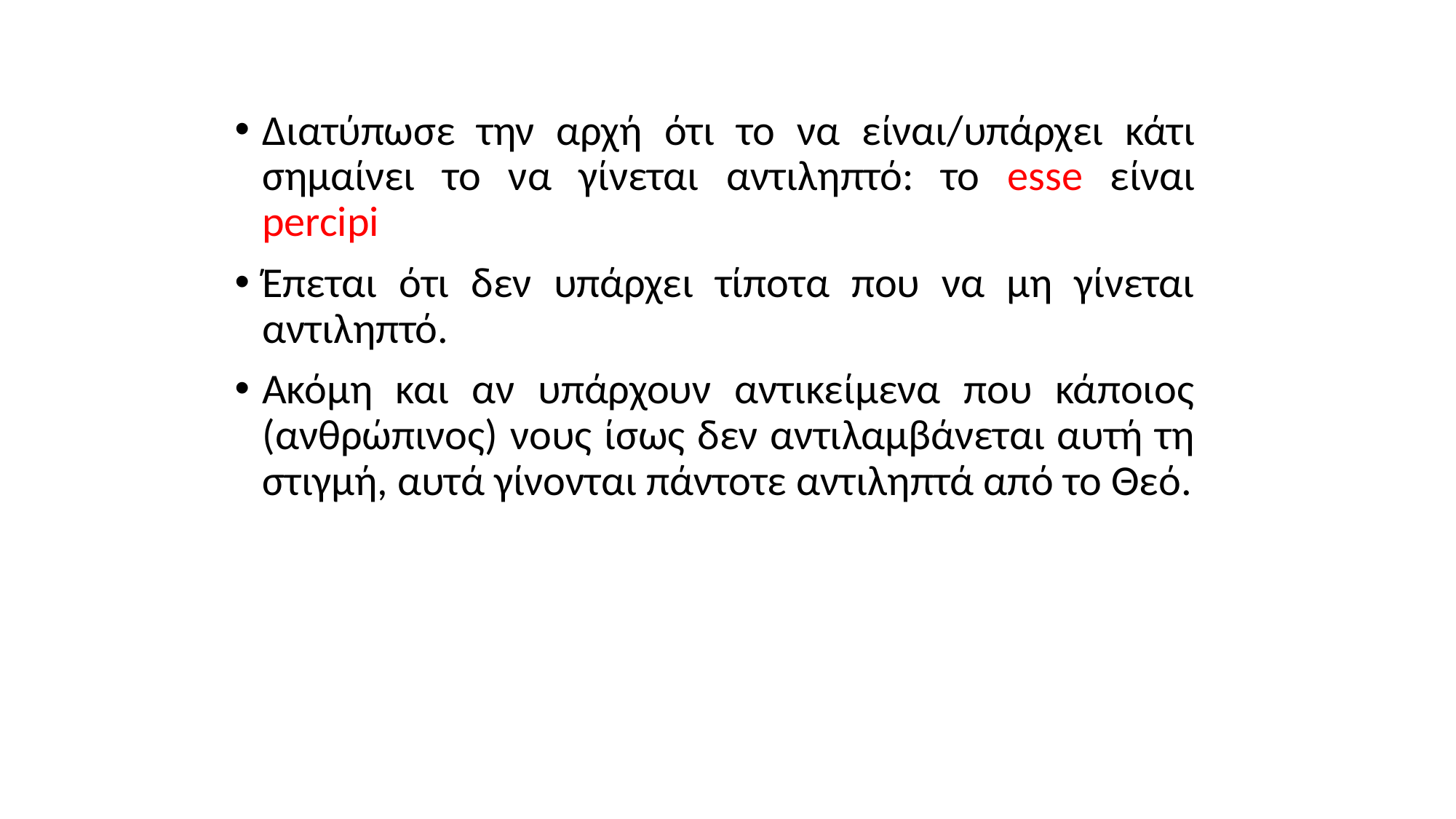

Διατύπωσε την αρχή ότι το να είναι/υπάρχει κάτι σημαίνει το να γίνεται αντιληπτό: το esse είναι percipi
Έπεται ότι δεν υπάρχει τίποτα που να μη γίνεται αντιληπτό.
Ακόμη και αν υπάρχουν αντικείμενα που κάποιος (ανθρώπινος) νους ίσως δεν αντιλαμβάνεται αυτή τη στιγμή, αυτά γίνονται πάντοτε αντιληπτά από το Θεό.